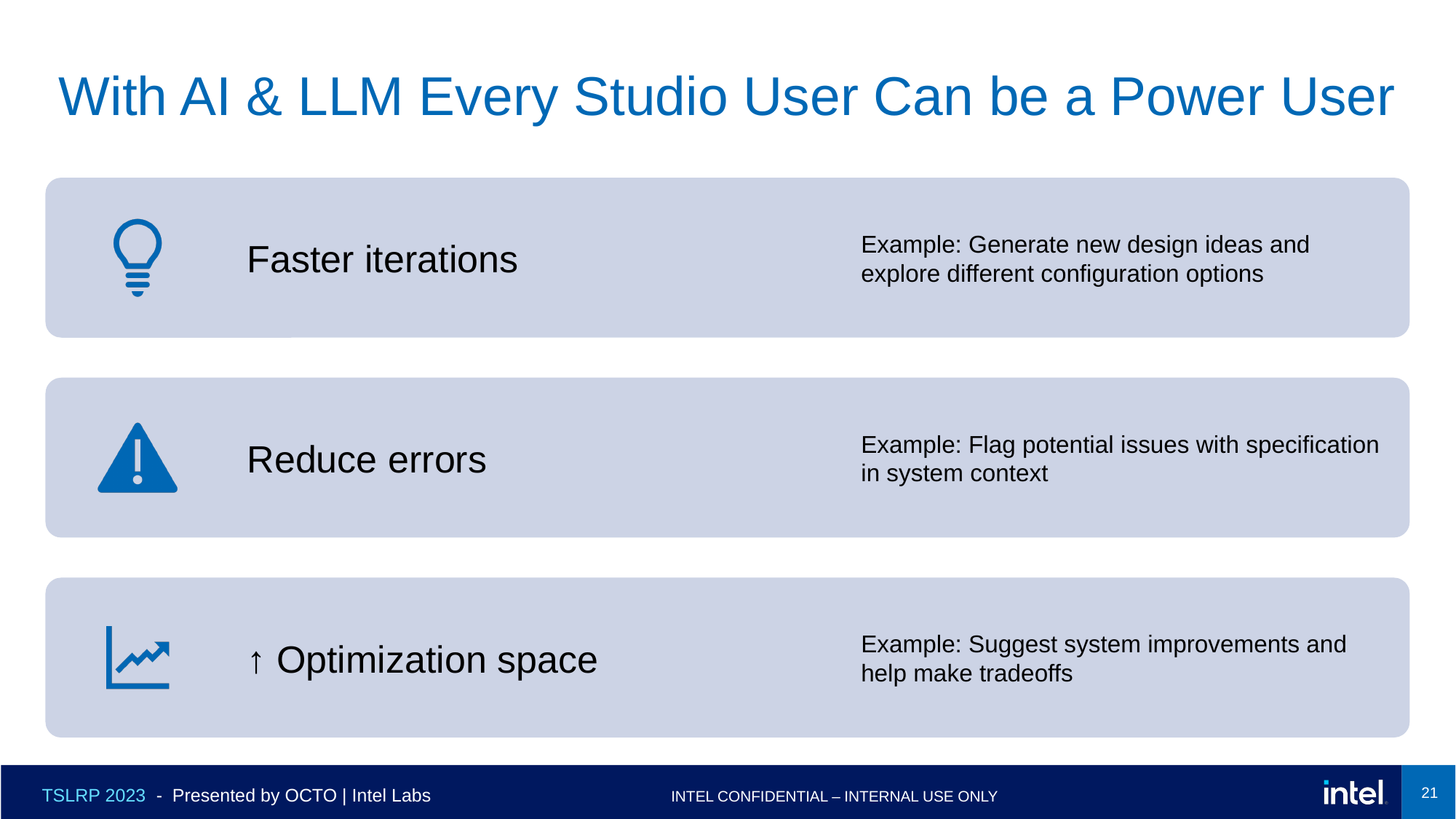

# With AI & LLM Every Studio User Can be a Power User
Faster iterations
Example: Generate new design ideas and explore different configuration options
Reduce errors
Example: Flag potential issues with specification in system context
↑ Optimization space
Example: Suggest system improvements and help make tradeoffs